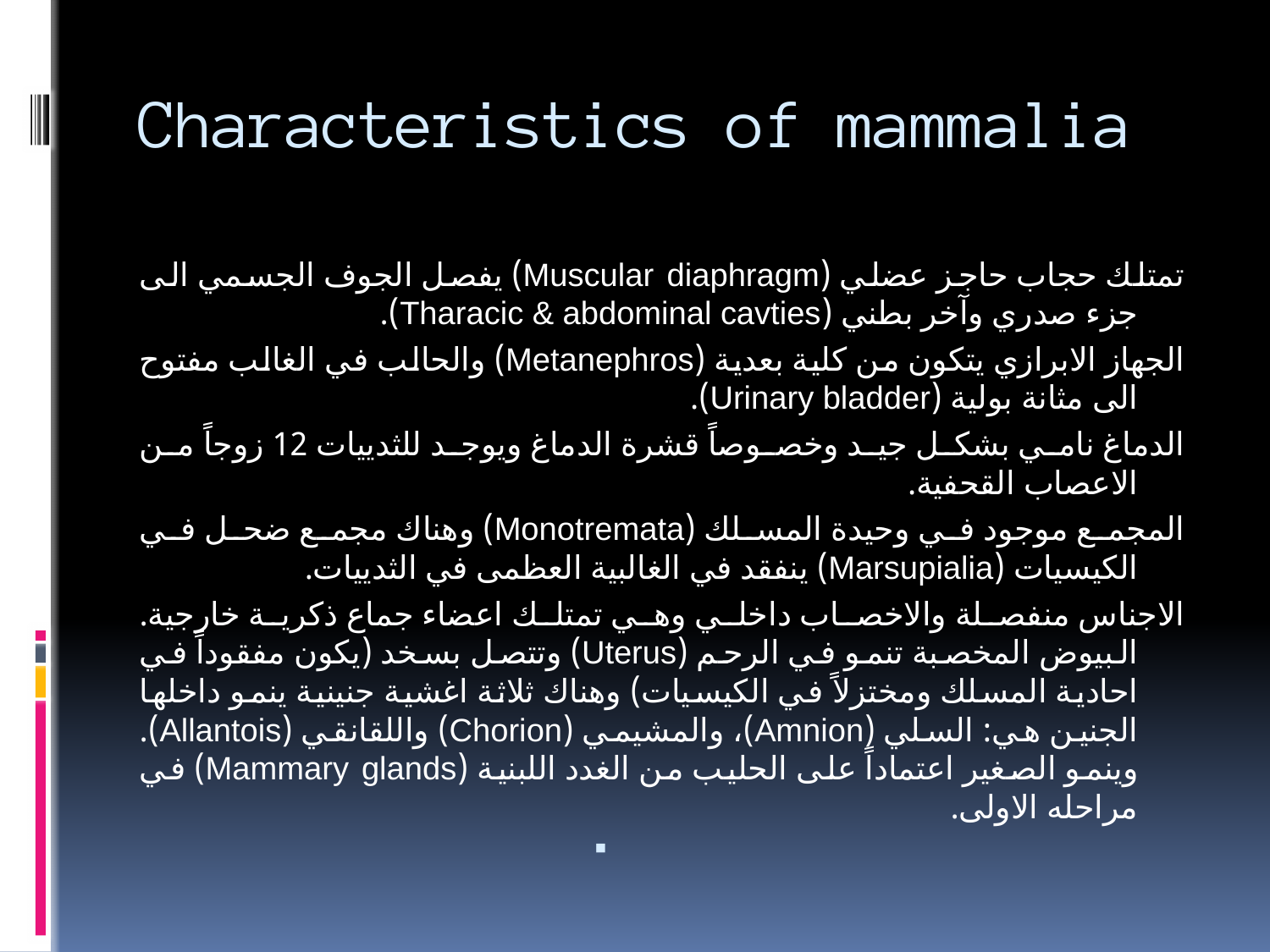

# Characteristics of mammalia
تمتلك حجاب حاجز عضلي (Muscular diaphragm) يفصل الجوف الجسمي الى جزء صدري وآخر بطني (Tharacic & abdominal cavties).
الجهاز الابرازي يتكون من كلية بعدية (Metanephros) والحالب في الغالب مفتوح الى مثانة بولية (Urinary bladder).
الدماغ نامي بشكل جيد وخصوصاً قشرة الدماغ ويوجد للثدييات 12 زوجاً من الاعصاب القحفية.
المجمع موجود في وحيدة المسلك (Monotremata) وهناك مجمع ضحل في الكيسيات (Marsupialia) ينفقد في الغالبية العظمى في الثدييات.
الاجناس منفصلة والاخصاب داخلي وهي تمتلك اعضاء جماع ذكرية خارجية. البيوض المخصبة تنمو في الرحم (Uterus) وتتصل بسخد (يكون مفقوداً في احادية المسلك ومختزلاً في الكيسيات) وهناك ثلاثة اغشية جنينية ينمو داخلها الجنين هي: السلي (Amnion)، والمشيمي (Chorion) واللقانقي (Allantois). وينمو الصغير اعتماداً على الحليب من الغدد اللبنية (Mammary glands) في مراحله الاولى.